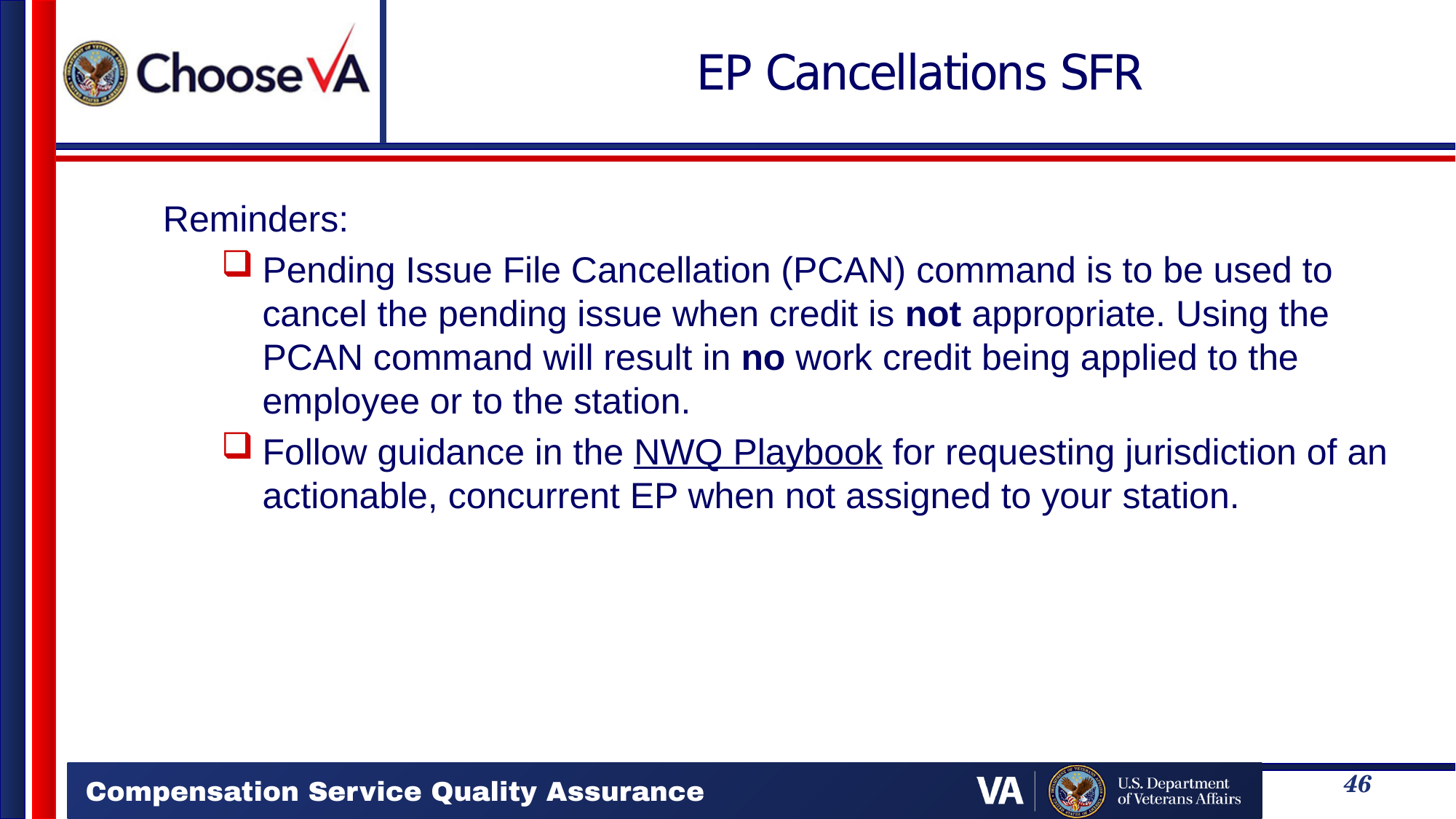

# EP Cancellations SFR
     Reminders:
Pending Issue File Cancellation (PCAN) command is to be used to cancel the pending issue when credit is not appropriate. Using the PCAN command will result in no work credit being applied to the employee or to the station.
Follow guidance in the NWQ Playbook for requesting jurisdiction of an actionable, concurrent EP when not assigned to your station.

46